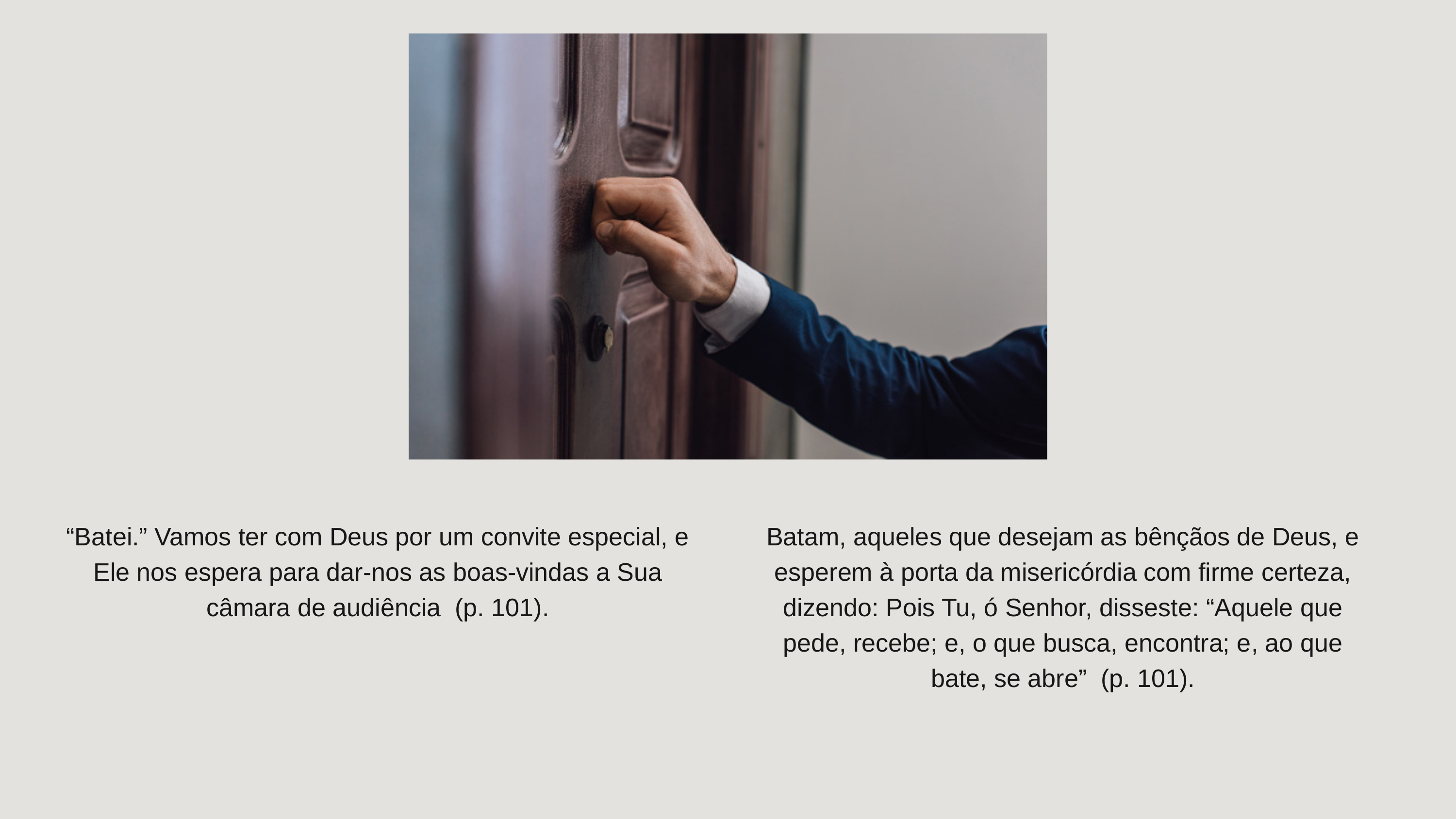

“Batei.” Vamos ter com Deus por um convite especial, e Ele nos espera para dar-nos as boas-vindas a Sua câmara de audiência  (p. 101).
Batam, aqueles que desejam as bênçãos de Deus, e esperem à porta da misericórdia com firme certeza, dizendo: Pois Tu, ó Senhor, disseste: “Aquele que pede, recebe; e, o que busca, encontra; e, ao que bate, se abre”  (p. 101).